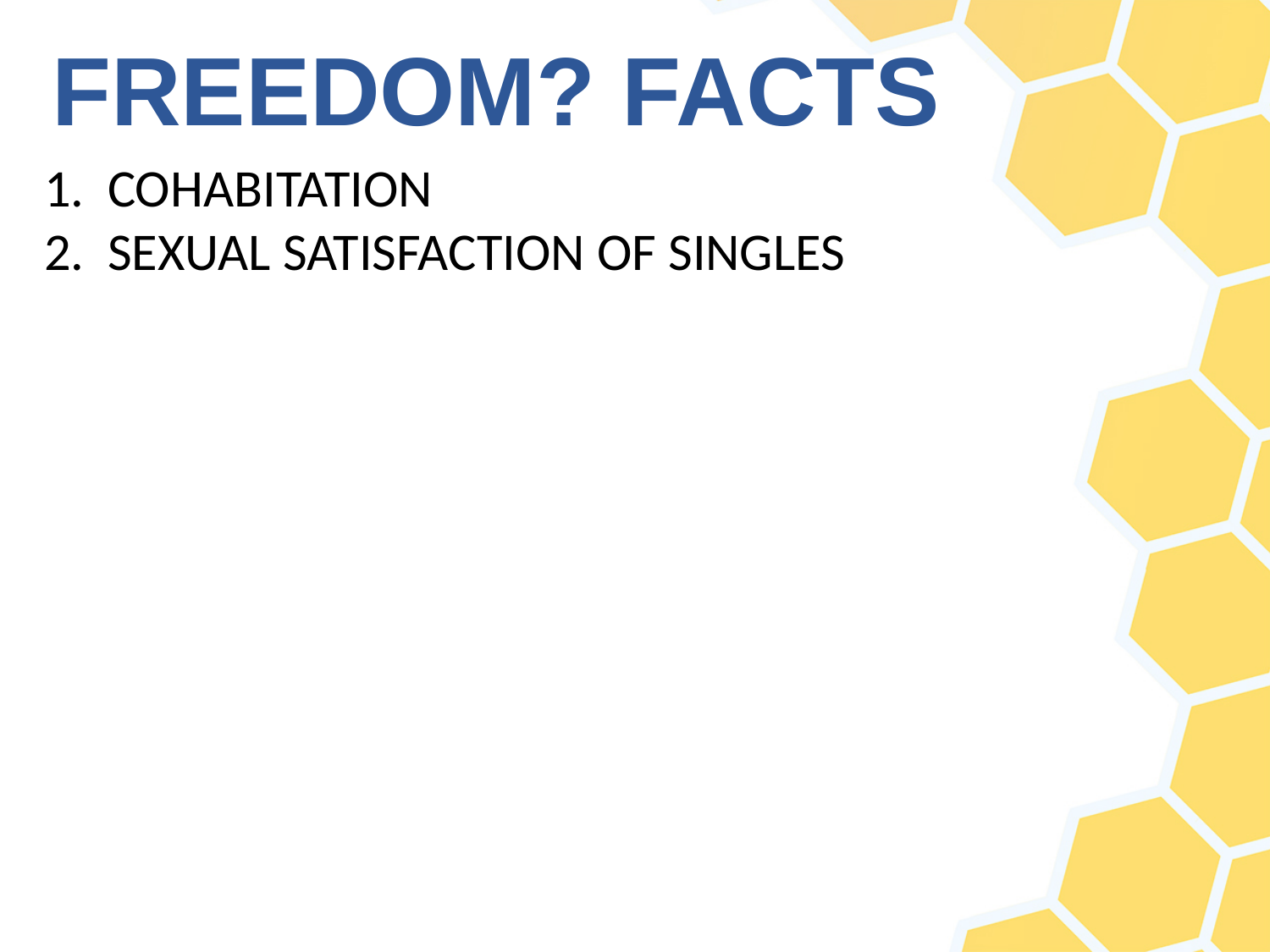

# FREEDOM? FACTS
COHABITATION
SEXUAL SATISFACTION OF SINGLES